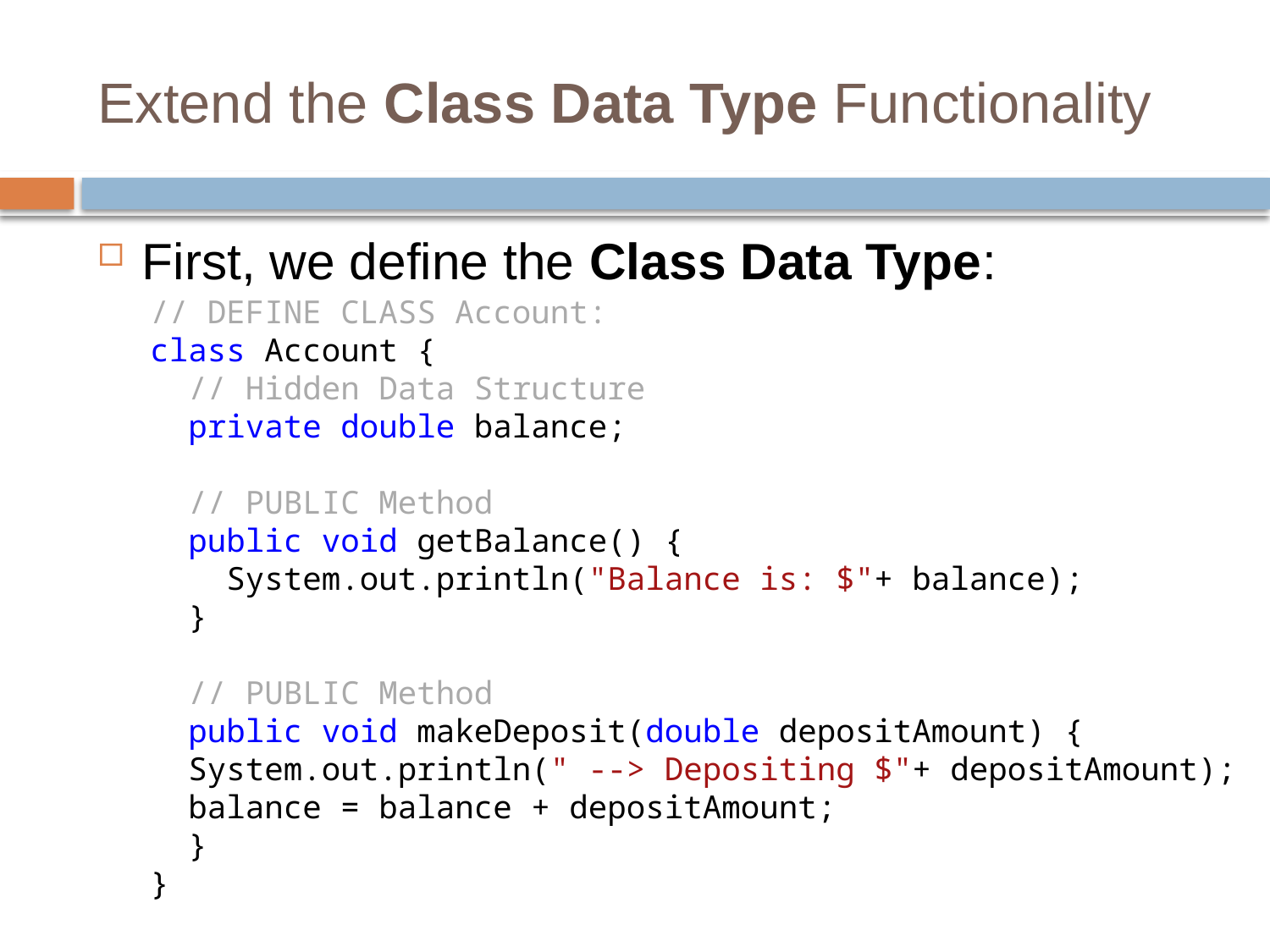

# Extend the Class Data Type Functionality
First, we define the Class Data Type:
// DEFINE CLASS Account:
class Account {
  // Hidden Data Structure
  private double balance;
  // PUBLIC Method
  public void getBalance() {
    System.out.println("Balance is: $"+ balance);
  }
  // PUBLIC Method
  public void makeDeposit(double depositAmount) {
  System.out.println(" --> Depositing $"+ depositAmount);
  balance = balance + depositAmount;
  }
}